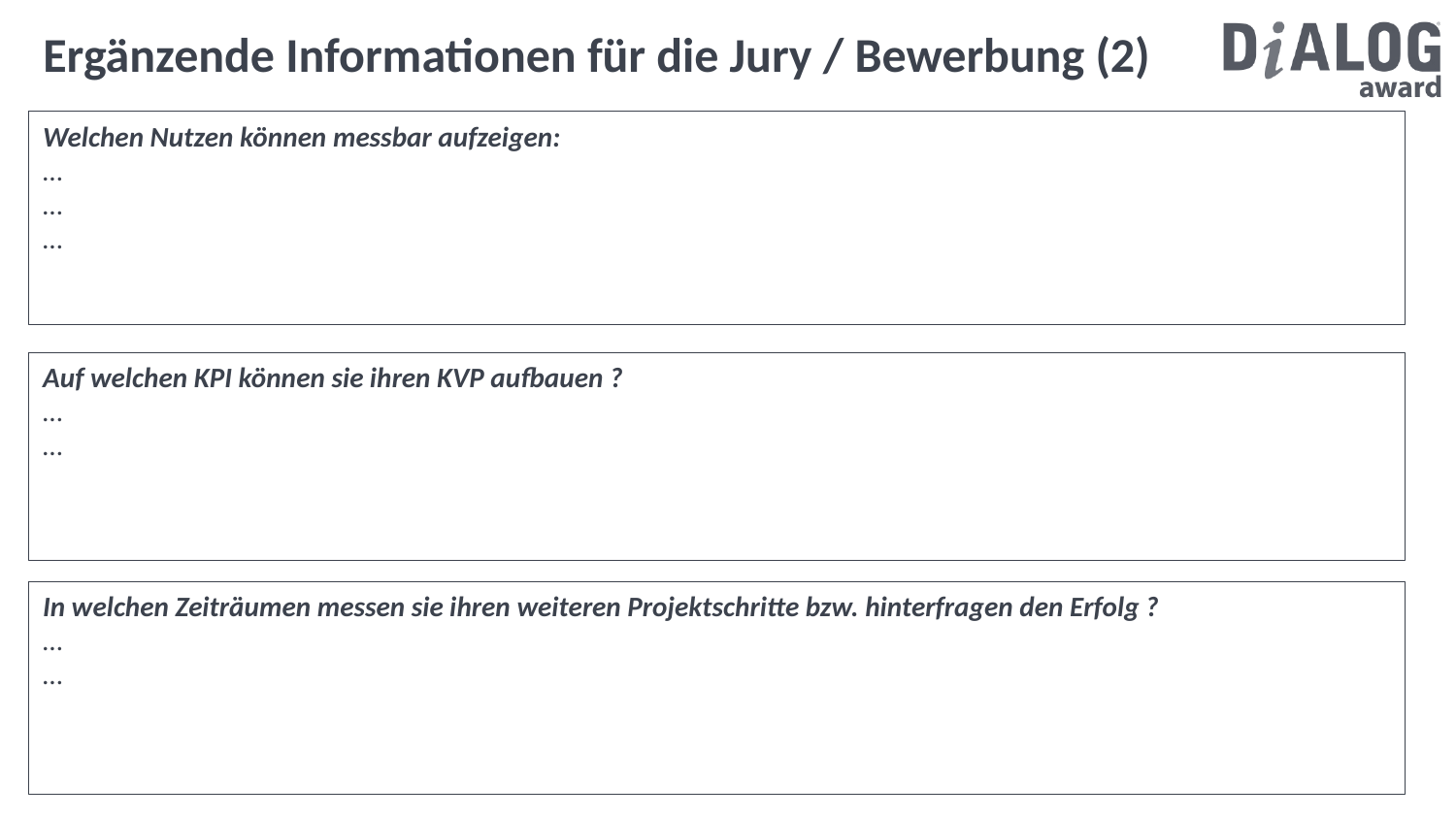

Ergänzende Informationen für die Jury / Bewerbung (2)
Welchen Nutzen können messbar aufzeigen:
…
…
…

Auf welchen KPI können sie ihren KVP aufbauen ?
…
…

In welchen Zeiträumen messen sie ihren weiteren Projektschritte bzw. hinterfragen den Erfolg ?
…
…